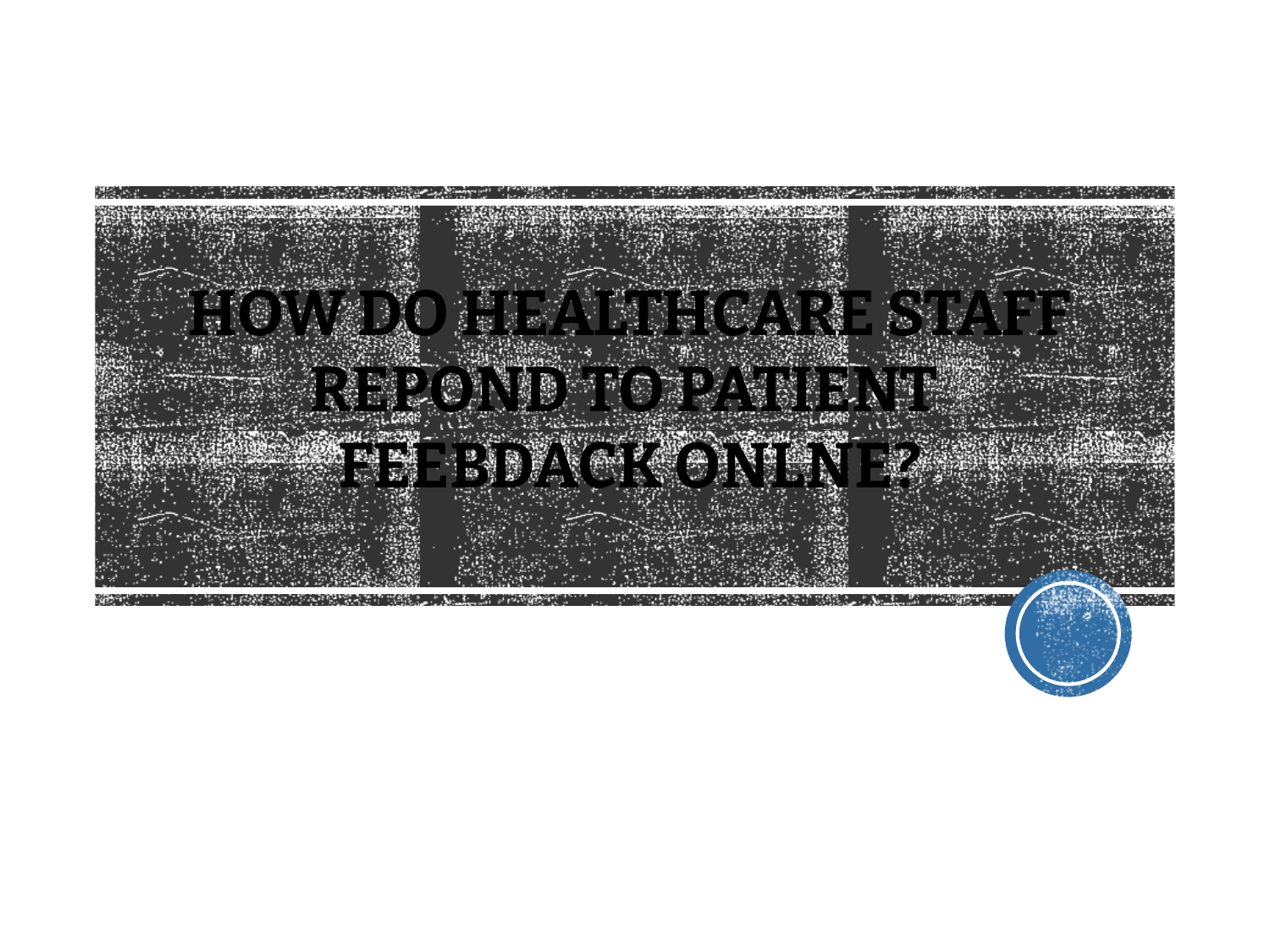

HOW DO HEALTHCARE STAFF REPOND TO PATIENT
FEEBDACK ONLNE?